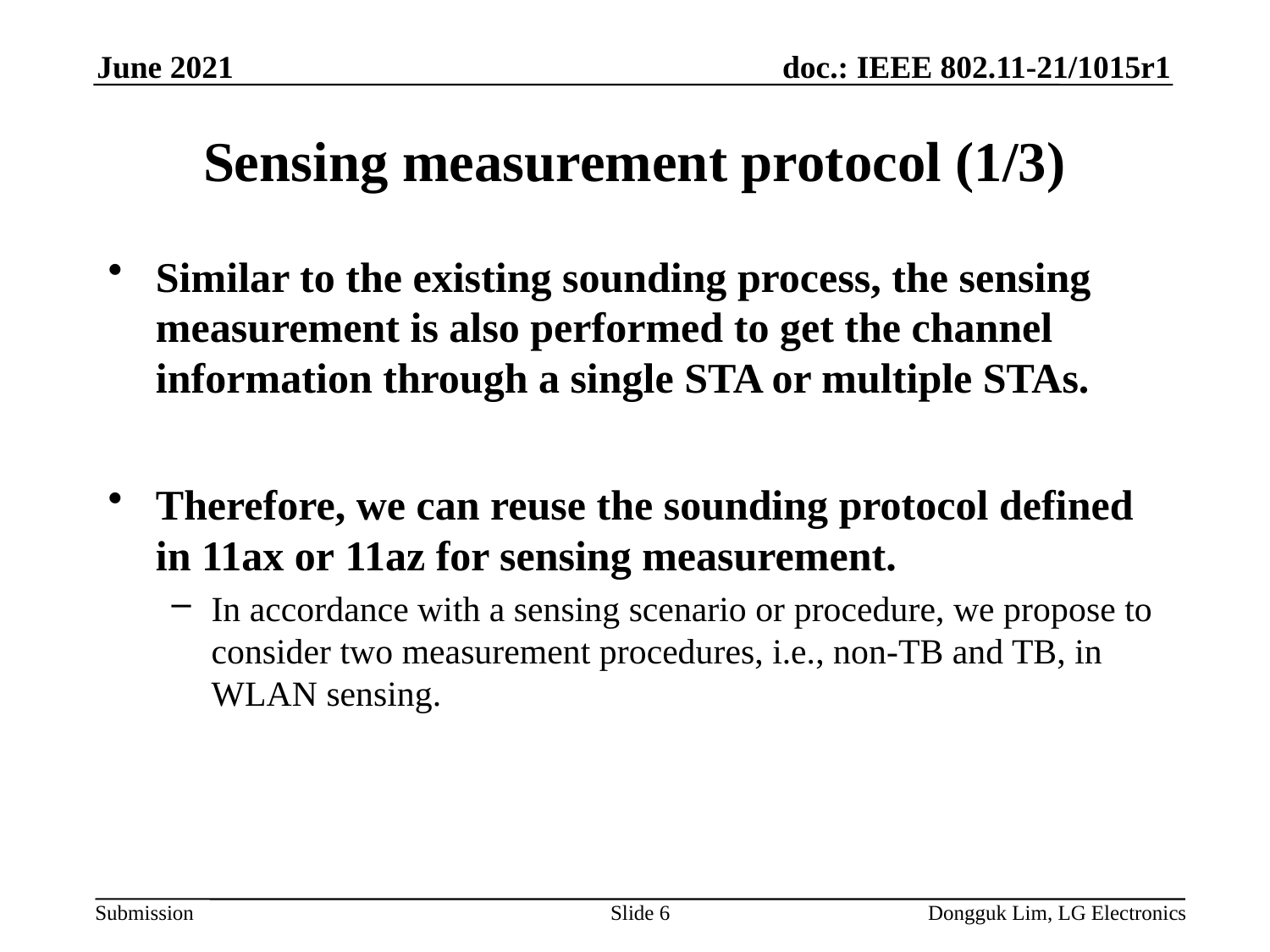

June 2021
# Sensing measurement protocol (1/3)
Similar to the existing sounding process, the sensing measurement is also performed to get the channel information through a single STA or multiple STAs.

Therefore, we can reuse the sounding protocol defined in 11ax or 11az for sensing measurement.
In accordance with a sensing scenario or procedure, we propose to consider two measurement procedures, i.e., non-TB and TB, in WLAN sensing.

Slide 6
Dongguk Lim, LG Electronics